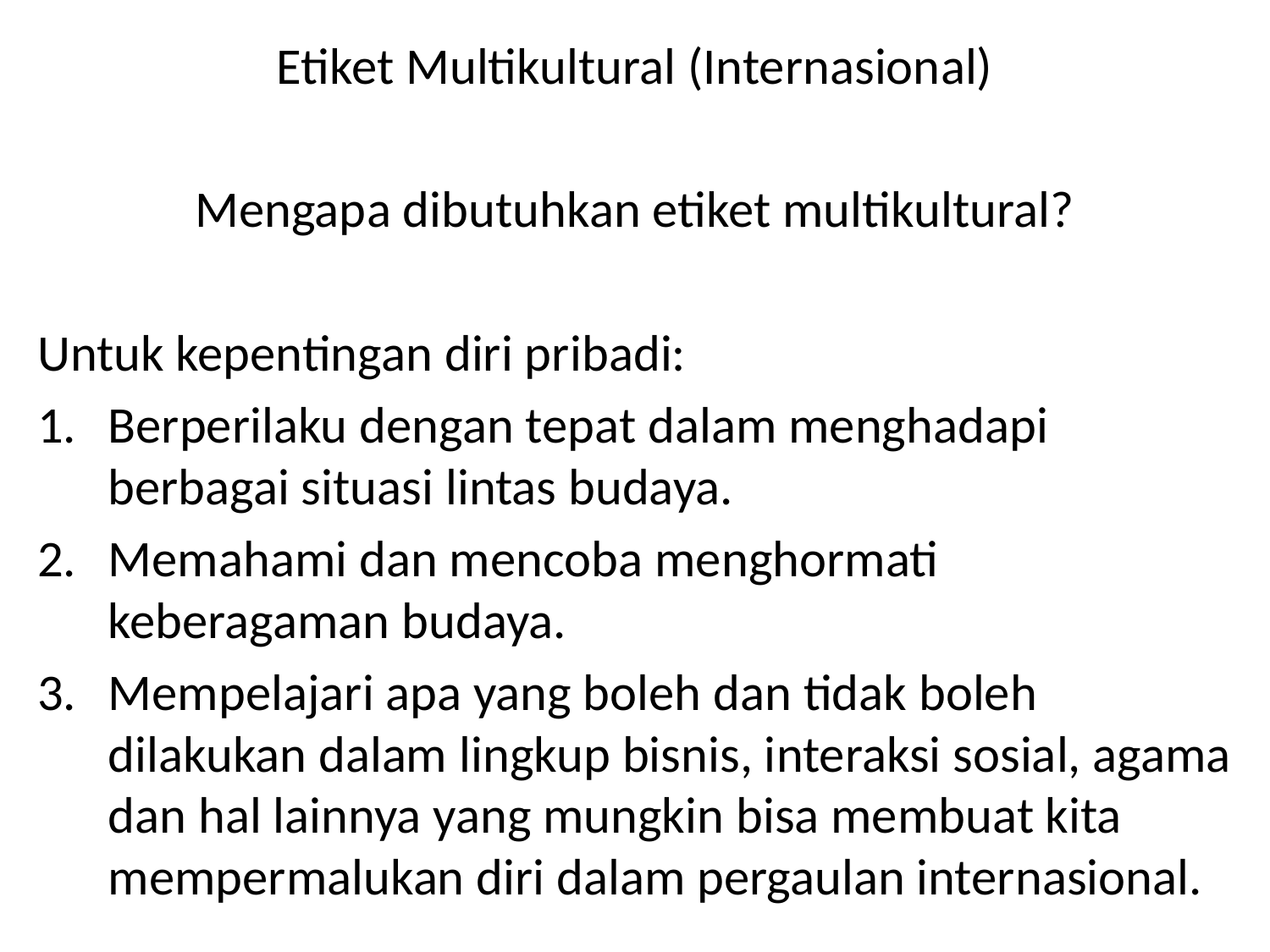

Etiket Multikultural (Internasional)

Mengapa dibutuhkan etiket multikultural?

Untuk kepentingan diri pribadi:
Berperilaku dengan tepat dalam menghadapi berbagai situasi lintas budaya.
Memahami dan mencoba menghormati keberagaman budaya.
Mempelajari apa yang boleh dan tidak boleh dilakukan dalam lingkup bisnis, interaksi sosial, agama dan hal lainnya yang mungkin bisa membuat kita mempermalukan diri dalam pergaulan internasional.